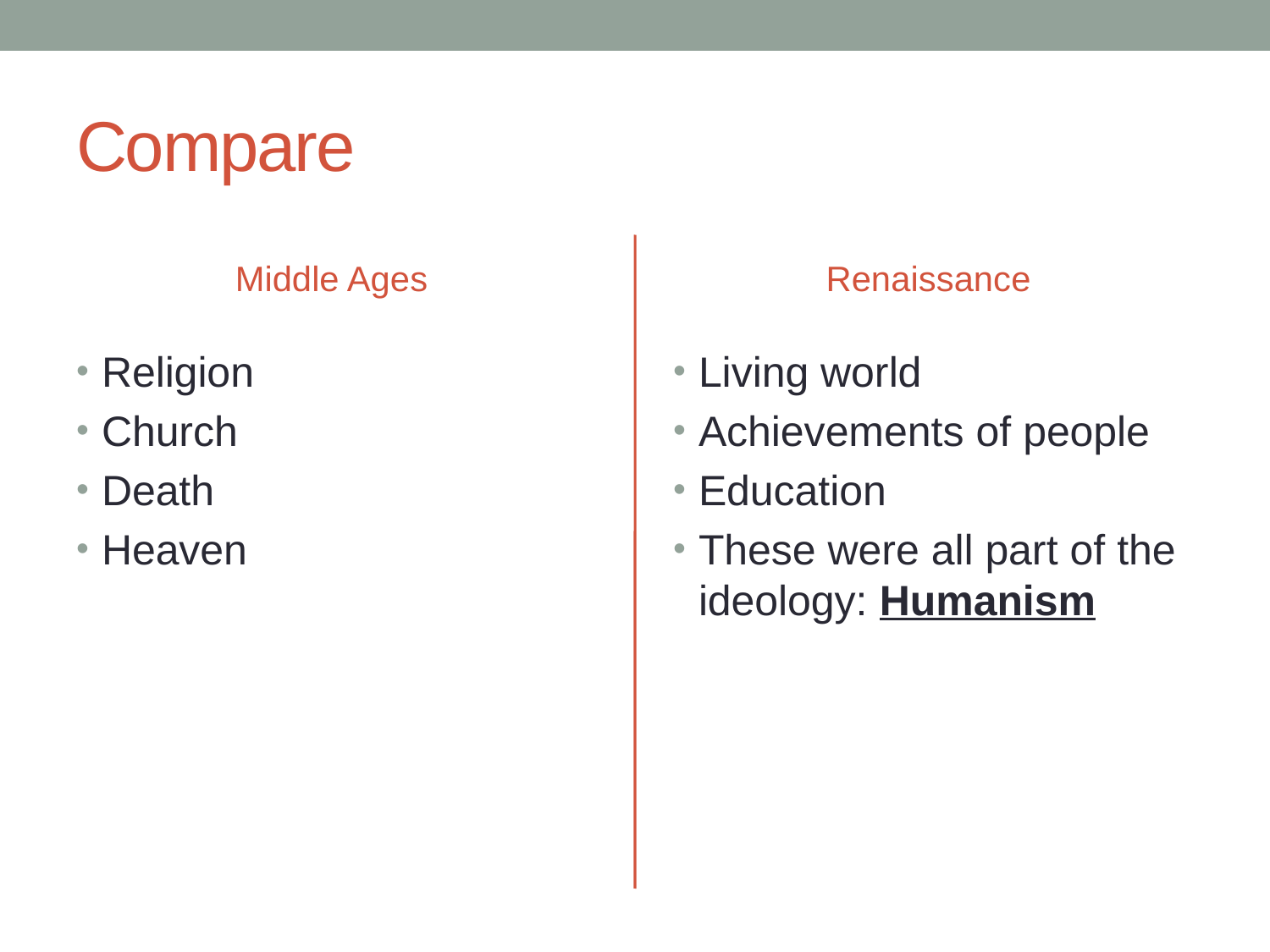

# Compare
Middle Ages
Renaissance
Religion
Church
Death
Heaven

Living world
Achievements of people
Education
These were all part of the ideology: Humanism